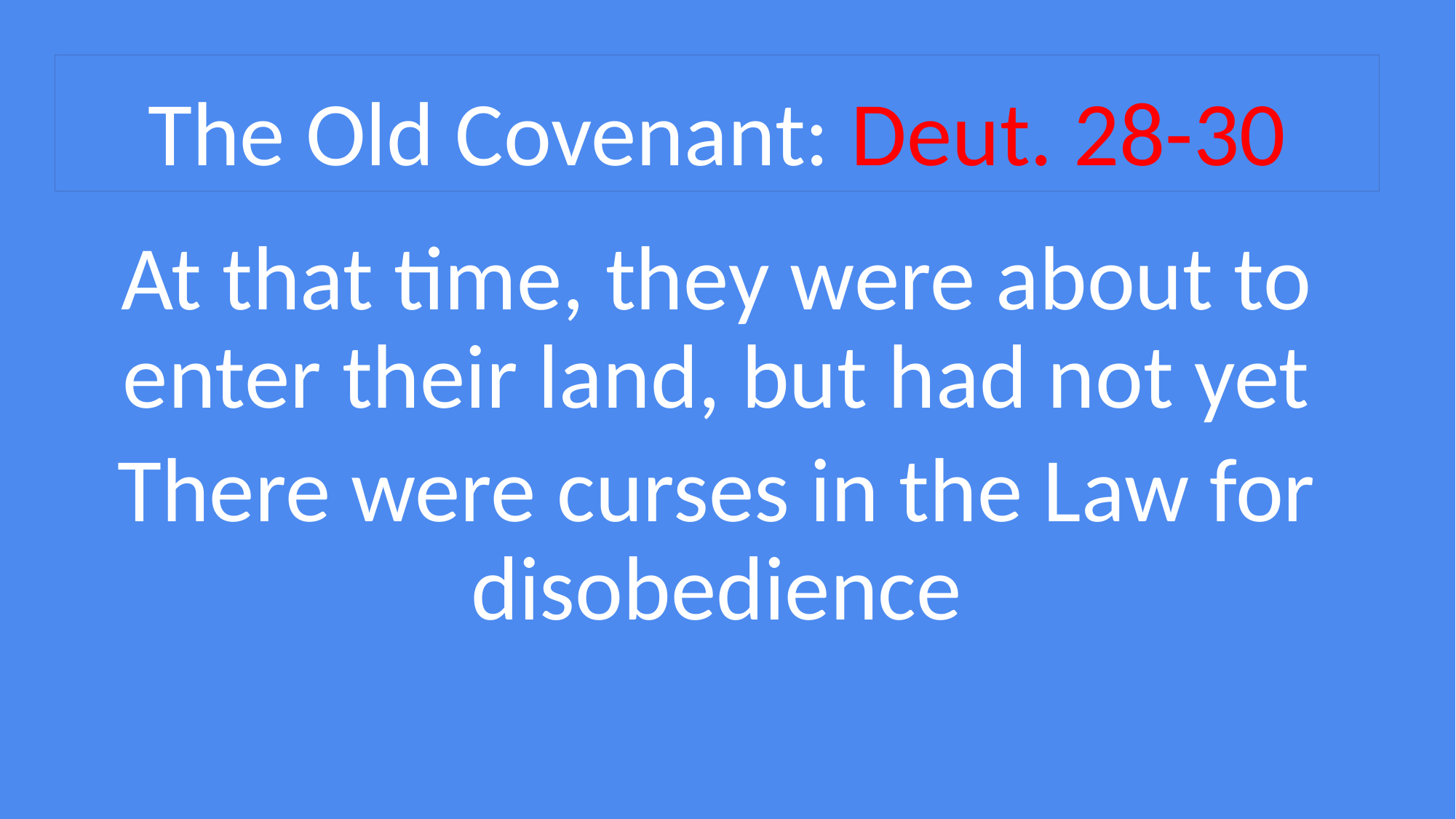

# The Old Covenant: Deut. 28-30
At that time, they were about to enter their land, but had not yet
There were curses in the Law for disobedience